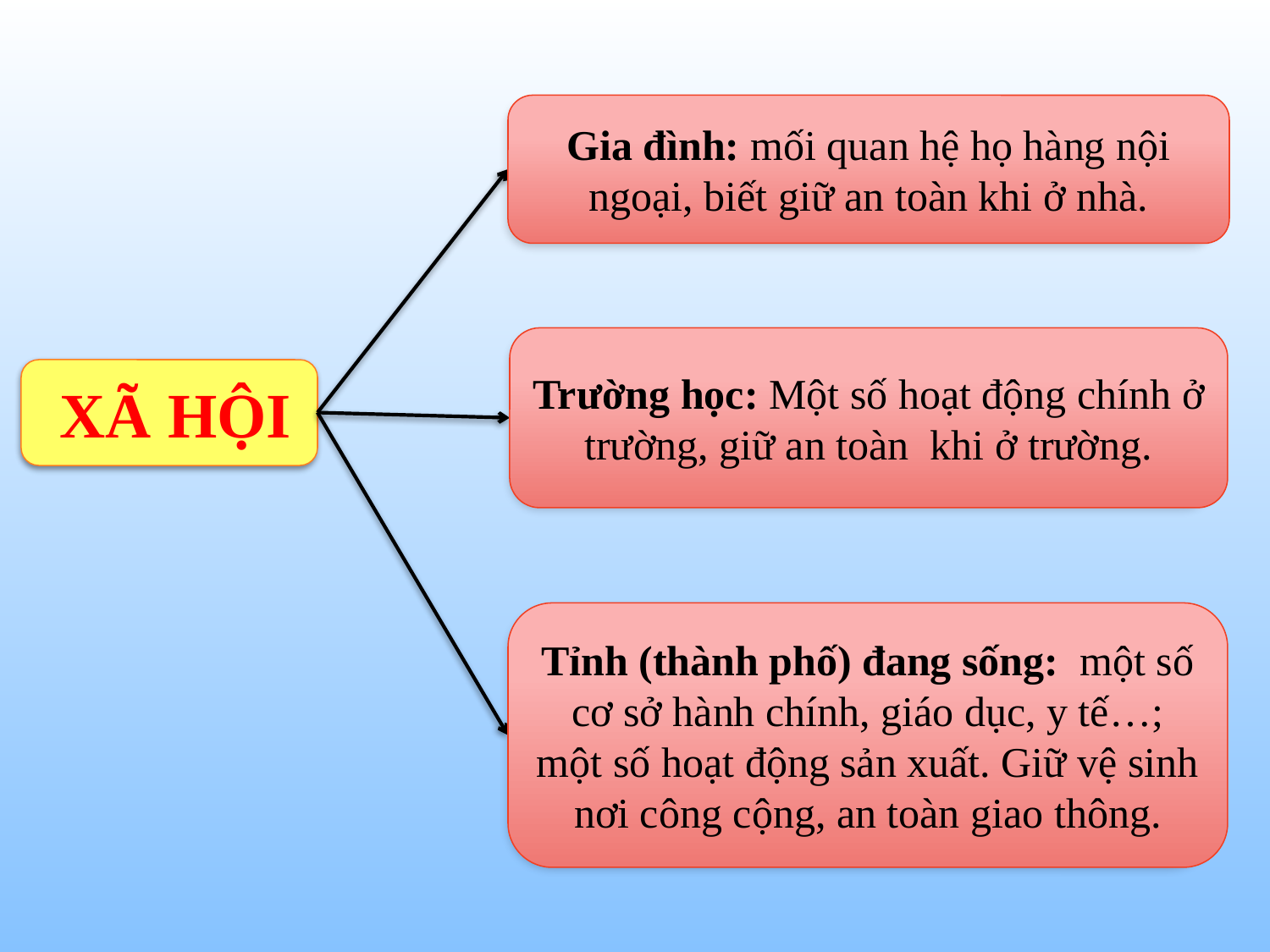

Gia đình: mối quan hệ họ hàng nội ngoại, biết giữ an toàn khi ở nhà.
Trường học: Một số hoạt động chính ở trường, giữ an toàn  khi ở trường.
 XÃ HỘI
Tỉnh (thành phố) đang sống:  một số cơ sở hành chính, giáo dục, y tế…; một số hoạt động sản xuất. Giữ vệ sinh nơi công cộng, an toàn giao thông.